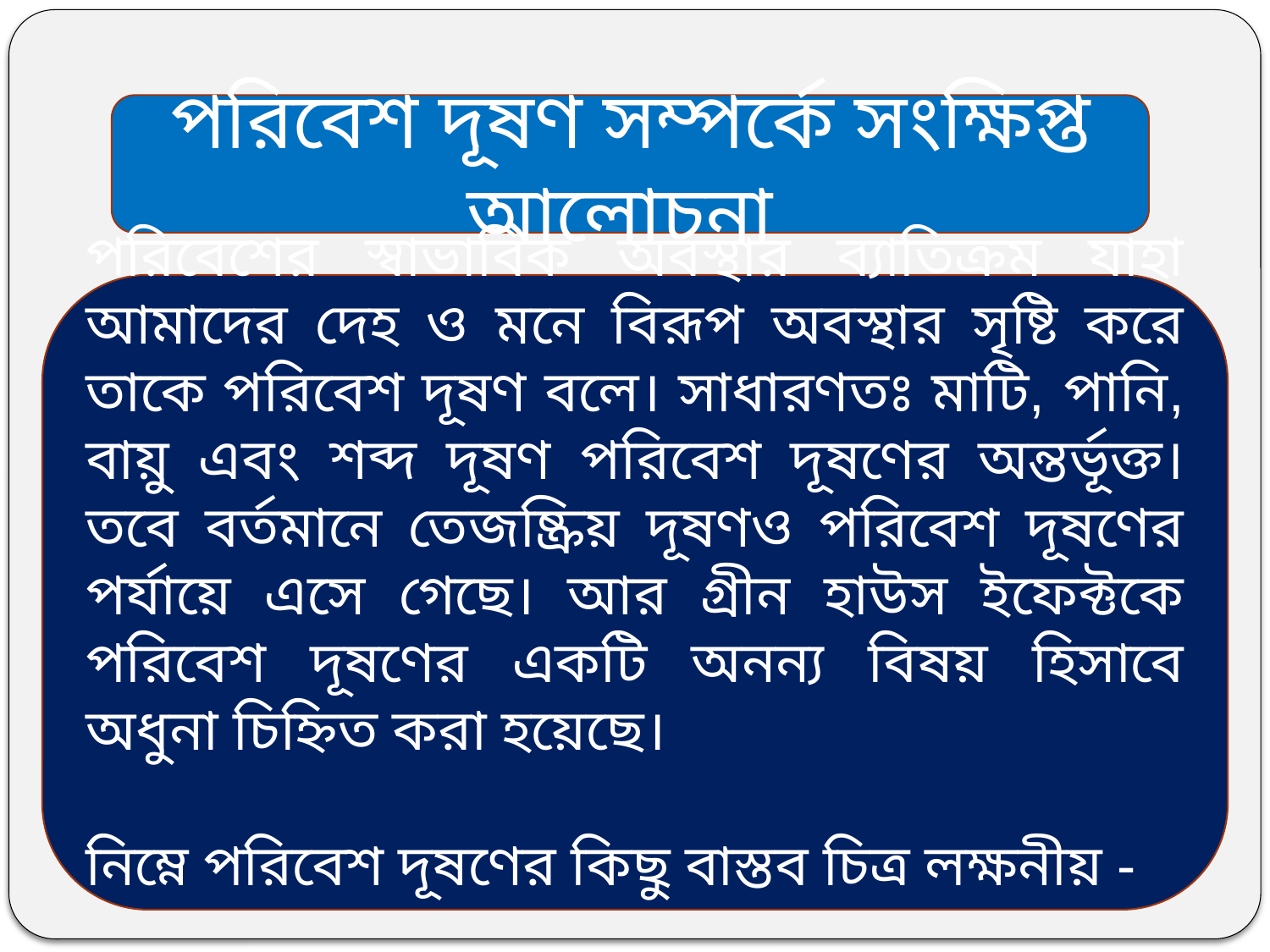

পরিবেশ দূষণ সম্পর্কে সংক্ষিপ্ত আলোচনা
পরিবেশের স্বাভাবিক অবস্থার ব্যাতিক্রম যাহা আমাদের দেহ ও মনে বিরূপ অবস্থার সৃষ্টি করে তাকে পরিবেশ দূষণ বলে। সাধারণতঃ মাটি, পানি, বায়ু এবং শব্দ দূষণ পরিবেশ দূষণের অন্তর্ভূক্ত। তবে বর্তমানে তেজষ্ক্রিয় দূষণও পরিবেশ দূষণের পর্যায়ে এসে গেছে। আর গ্রীন হাউস ইফেক্টকে পরিবেশ দূষণের একটি অনন্য বিষয় হিসাবে অধুনা চিহ্নিত করা হয়েছে।

নিম্নে পরিবেশ দূষণের কিছু বাস্তব চিত্র লক্ষনীয় -